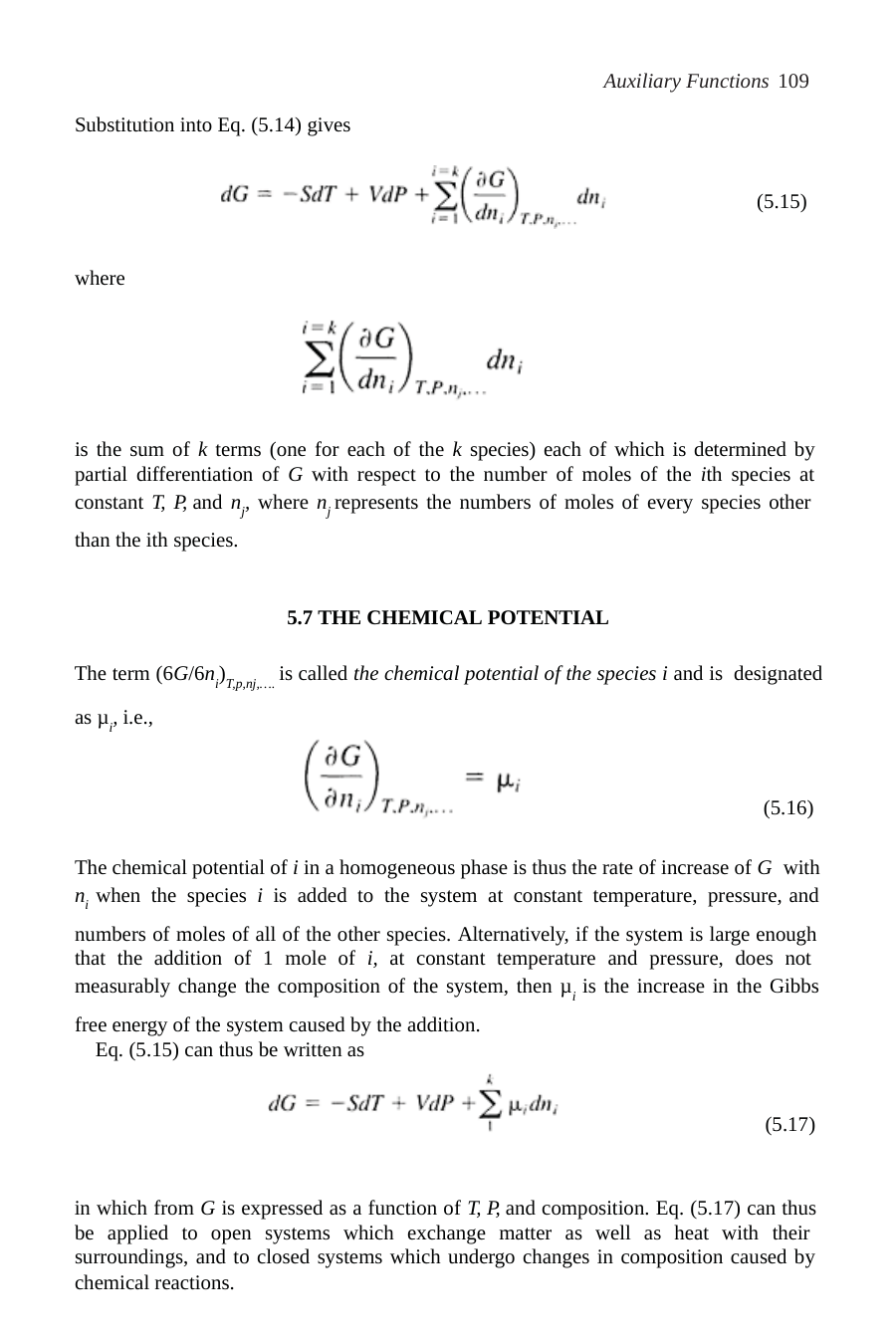

Auxiliary Functions 109
Substitution into Eq. (5.14) gives

(5.15)
where

is the sum of k terms (one for each of the k species) each of which is determined by  partial differentiation of G with respect to the number of moles of the ith species at  constant T, P, and nj, where nj represents the numbers of moles of every species other
than the ith species.

5.7 THE CHEMICAL POTENTIAL
The term (6G/6ni)T,p,nj,…. is called the chemical potential of the species i and is  designated as µi, i.e.,

(5.16)

The chemical potential of i in a homogeneous phase is thus the rate of increase of G  with
ni  when  the  species  i  is  added  to  the  system  at  constant  temperature,  pressure, and
numbers of moles of all of the other species. Alternatively, if the system is large enough  that the addition of 1 mole of i, at constant temperature and pressure, does not  measurably change the composition of the system, then µi  is the increase in the Gibbs
free energy of the system caused by the addition.
Eq. (5.15) can thus be written as

(5.17)

in which from G is expressed as a function of T, P, and composition. Eq. (5.17) can thus  be applied to open systems which exchange matter as well as heat with their  surroundings, and to closed systems which undergo changes in composition caused by  chemical reactions.